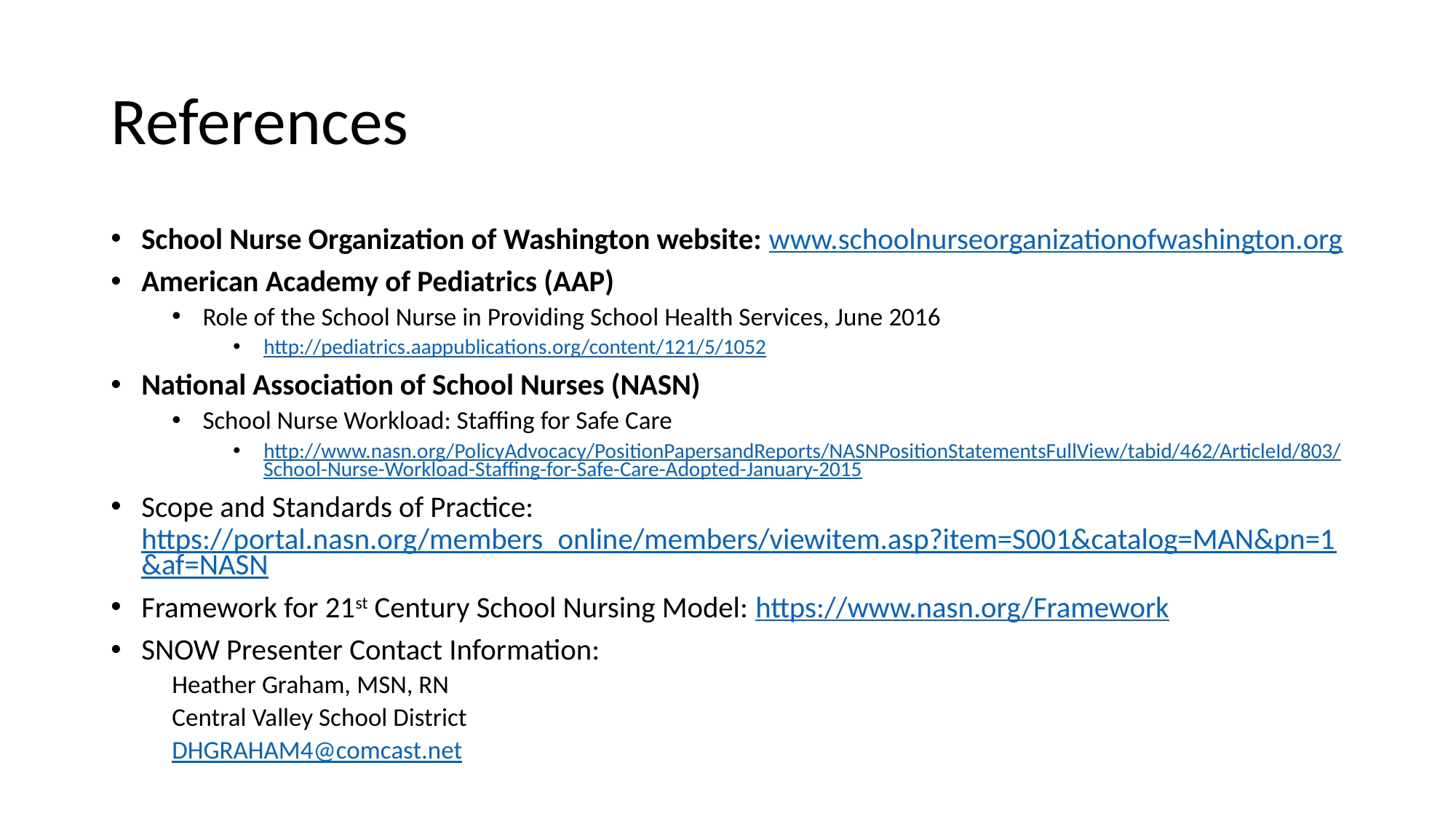

# References
School Nurse Organization of Washington website: www.schoolnurseorganizationofwashington.org
American Academy of Pediatrics (AAP)
Role of the School Nurse in Providing School Health Services, June 2016
http://pediatrics.aappublications.org/content/121/5/1052
National Association of School Nurses (NASN)
School Nurse Workload: Staffing for Safe Care
http://www.nasn.org/PolicyAdvocacy/PositionPapersandReports/NASNPositionStatementsFullView/tabid/462/ArticleId/803/School-Nurse-Workload-Staffing-for-Safe-Care-Adopted-January-2015
Scope and Standards of Practice: https://portal.nasn.org/members_online/members/viewitem.asp?item=S001&catalog=MAN&pn=1&af=NASN
Framework for 21st Century School Nursing Model: https://www.nasn.org/Framework
SNOW Presenter Contact Information:
Heather Graham, MSN, RN
Central Valley School District
DHGRAHAM4@comcast.net